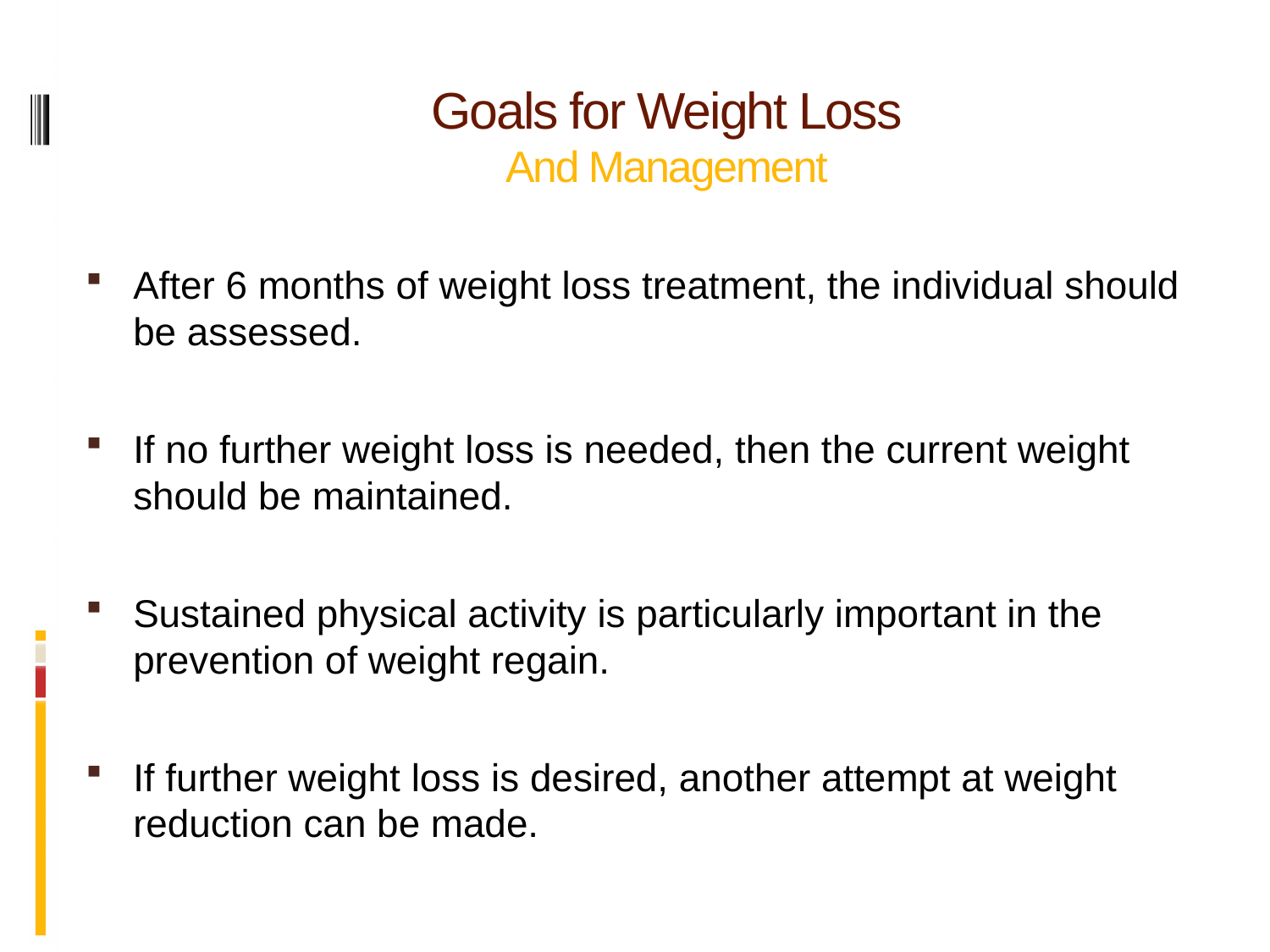

# Goals for Weight Loss And Management
After 6 months of weight loss treatment, the individual should be assessed.

If no further weight loss is needed, then the current weight should be maintained.

Sustained physical activity is particularly important in the prevention of weight regain.

If further weight loss is desired, another attempt at weight reduction can be made.